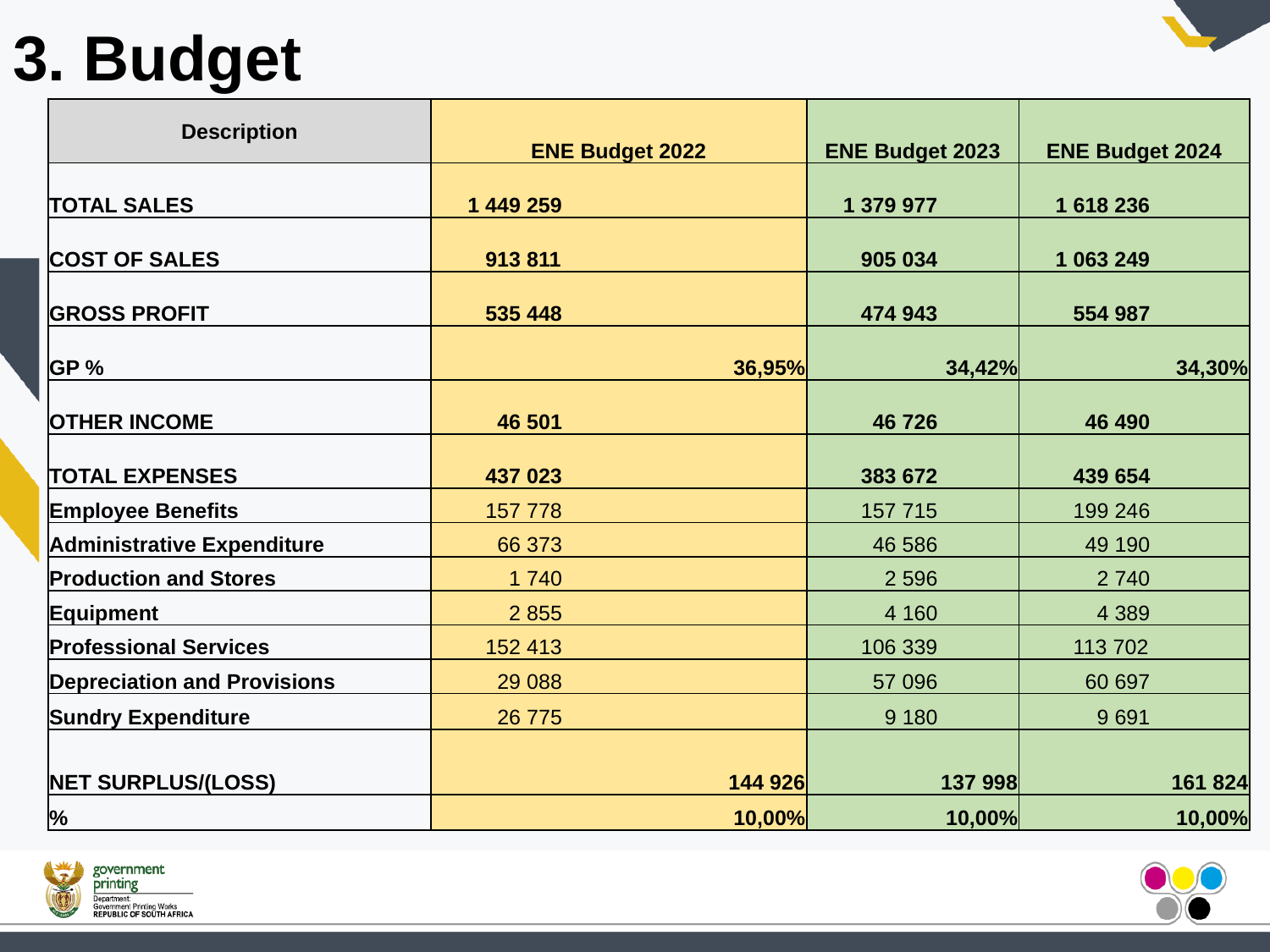

# 3. Budget
| Description | ENE Budget 2022 | ENE Budget 2023 | ENE Budget 2024 |
| --- | --- | --- | --- |
| TOTAL SALES | 1 449 259 | 1 379 977 | 1 618 236 |
| COST OF SALES | 913 811 | 905 034 | 1 063 249 |
| GROSS PROFIT | 535 448 | 474 943 | 554 987 |
| GP % | 36,95% | 34,42% | 34,30% |
| OTHER INCOME | 46 501 | 46 726 | 46 490 |
| TOTAL EXPENSES | 437 023 | 383 672 | 439 654 |
| Employee Benefits | 157 778 | 157 715 | 199 246 |
| Administrative Expenditure | 66 373 | 46 586 | 49 190 |
| Production and Stores | 1 740 | 2 596 | 2 740 |
| Equipment | 2 855 | 4 160 | 4 389 |
| Professional Services | 152 413 | 106 339 | 113 702 |
| Depreciation and Provisions | 29 088 | 57 096 | 60 697 |
| Sundry Expenditure | 26 775 | 9 180 | 9 691 |
| NET SURPLUS/(LOSS) | 144 926 | 137 998 | 161 824 |
| % | 10,00% | 10,00% | 10,00% |